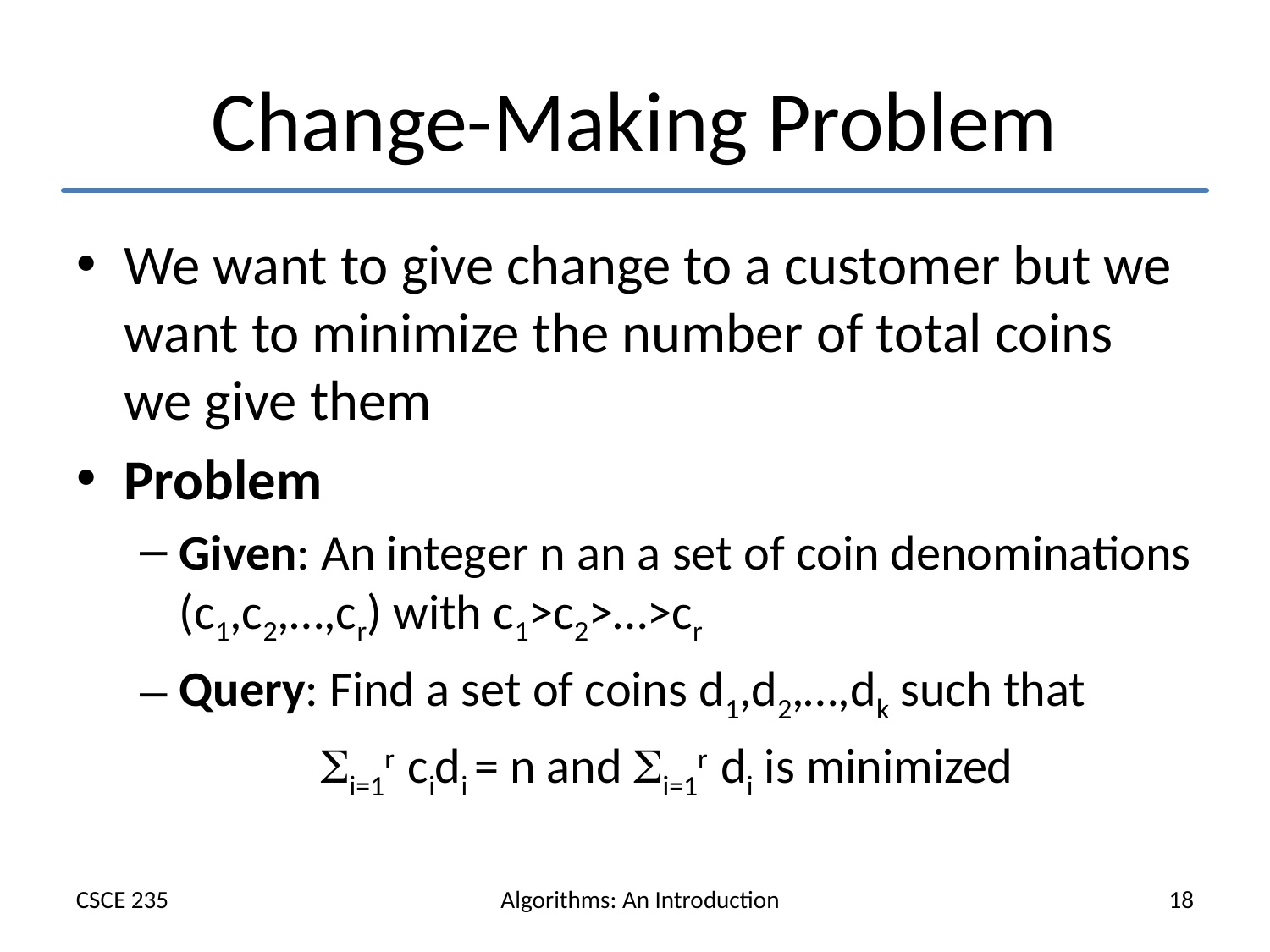

# Change-Making Problem
We want to give change to a customer but we want to minimize the number of total coins we give them
Problem
Given: An integer n an a set of coin denominations (c1,c2,…,cr) with c1>c2>…>cr
Query: Find a set of coins d1,d2,…,dk such that
Σi=1r  cidi = n and Σi=1r  di is minimized